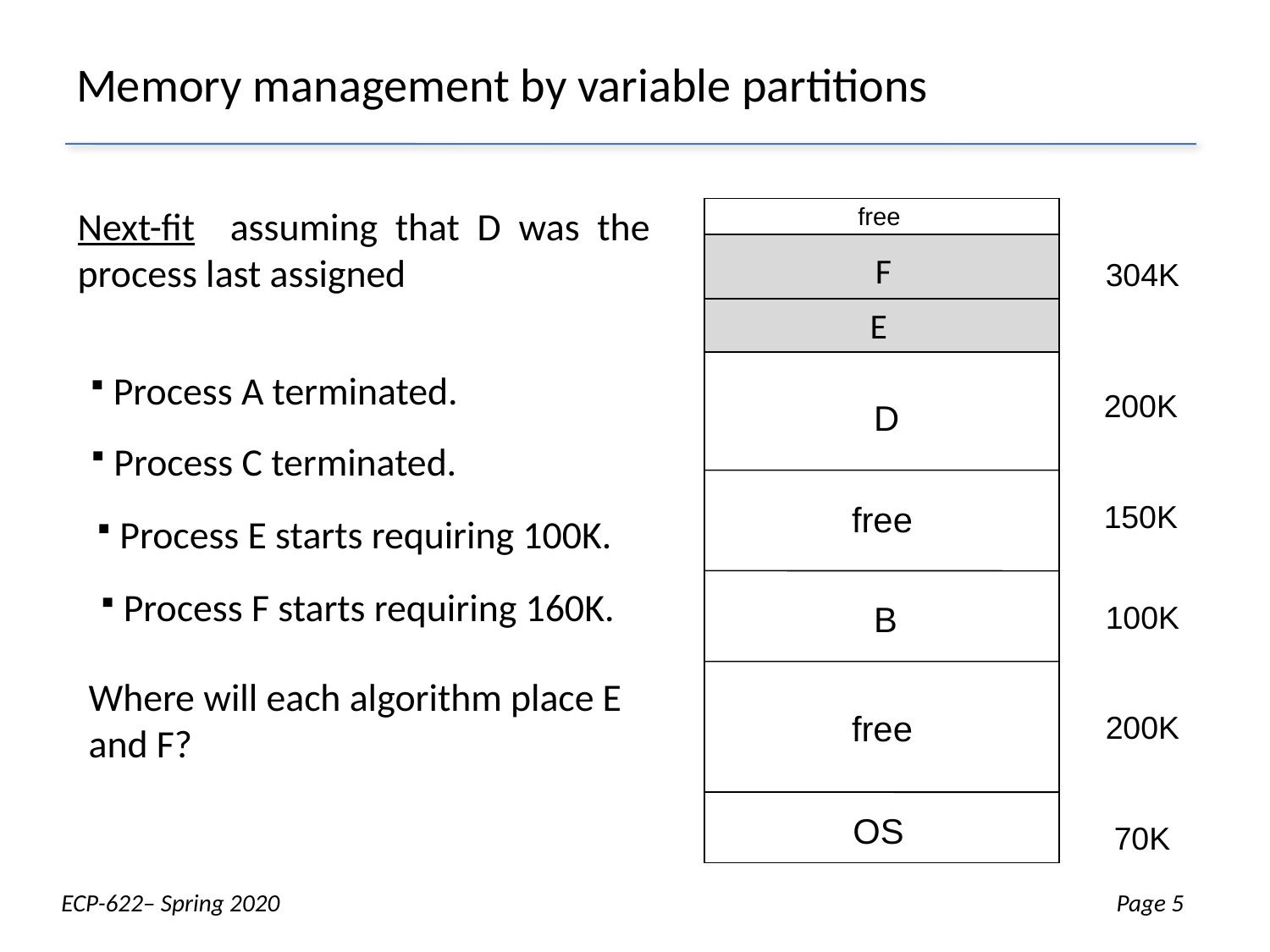

Memory management by variable partitions
  free
Next-fit  assuming that D was the process last assigned

free
304K

200K
D

150K
  free

B
100K

  free
200K

OS
70K

F
E

 Process A terminated.
 Process C terminated.
 Process E starts requiring 100K.
 Process F starts requiring 160K.
Where will each algorithm place E and F?
Week 7- Page 5
ECP-622– Spring 2020